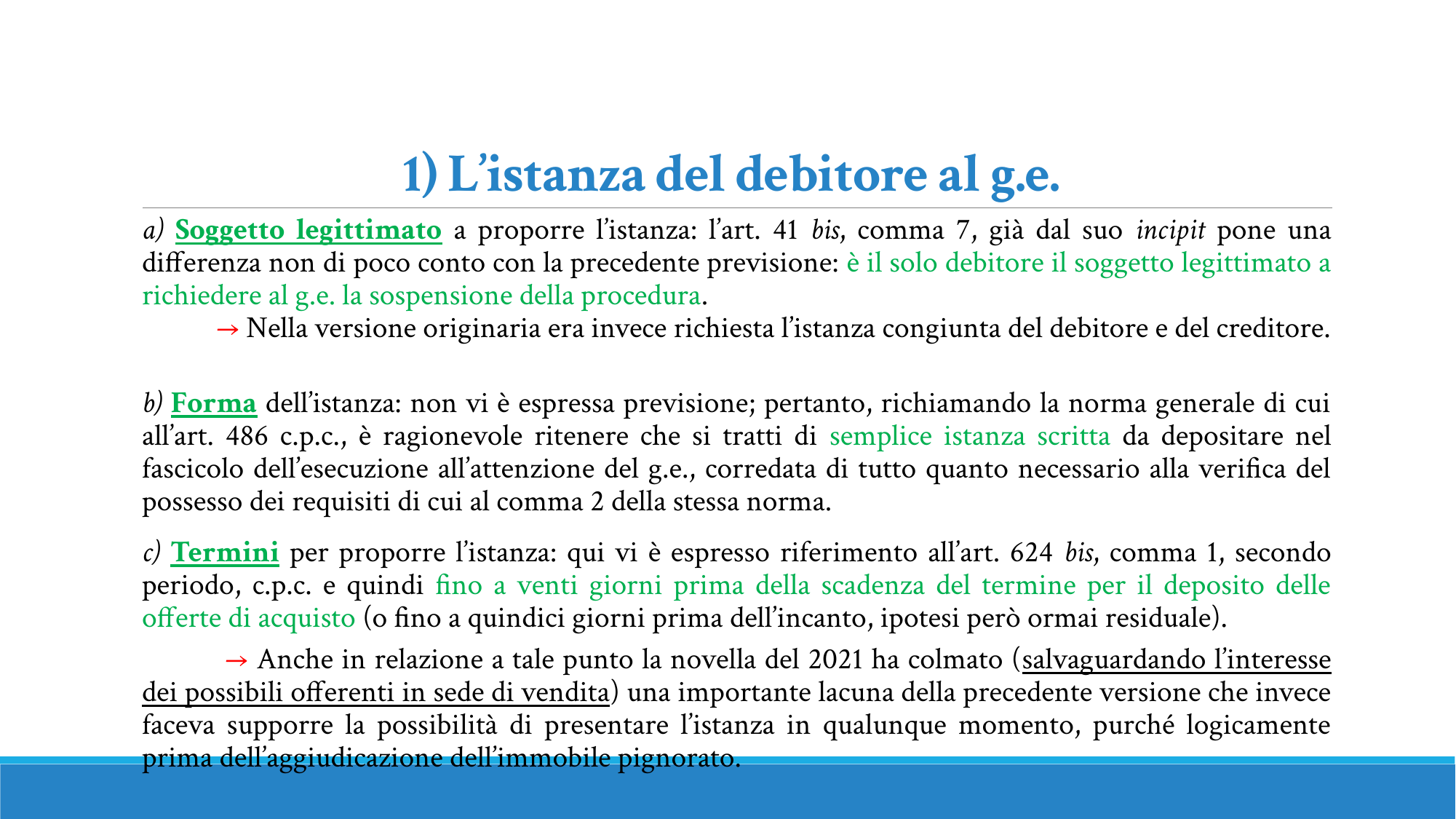

# 1) L’istanza del debitore al g.e.
a) Soggetto legittimato a proporre l’istanza: l’art. 41 bis, comma 7, già dal suo incipit pone una differenza non di poco conto con la precedente previsione: è il solo debitore il soggetto legittimato a richiedere al g.e. la sospensione della procedura.
           → Nella versione originaria era invece richiesta l’istanza congiunta del debitore e del creditore.
b) Forma dell’istanza: non vi è espressa previsione; pertanto, richiamando la norma generale di cui all’art. 486 c.p.c., è ragionevole ritenere che si tratti di semplice istanza scritta da depositare nel fascicolo dell’esecuzione all’attenzione del g.e., corredata di tutto quanto necessario alla verifica del possesso dei requisiti di cui al comma 2 della stessa norma.
c) Termini per proporre l’istanza: qui vi è espresso riferimento all’art. 624 bis, comma 1, secondo periodo, c.p.c. e quindi fino a venti giorni prima della scadenza del termine per il deposito delle offerte di acquisto (o fino a quindici giorni prima dell’incanto, ipotesi però ormai residuale).
          → Anche in relazione a tale punto la novella del 2021 ha colmato (salvaguardando l’interesse dei possibili offerenti in sede di vendita) una importante lacuna della precedente versione che invece faceva supporre la possibilità di presentare l’istanza in qualunque momento, purché logicamente prima dell’aggiudicazione dell’immobile pignorato.